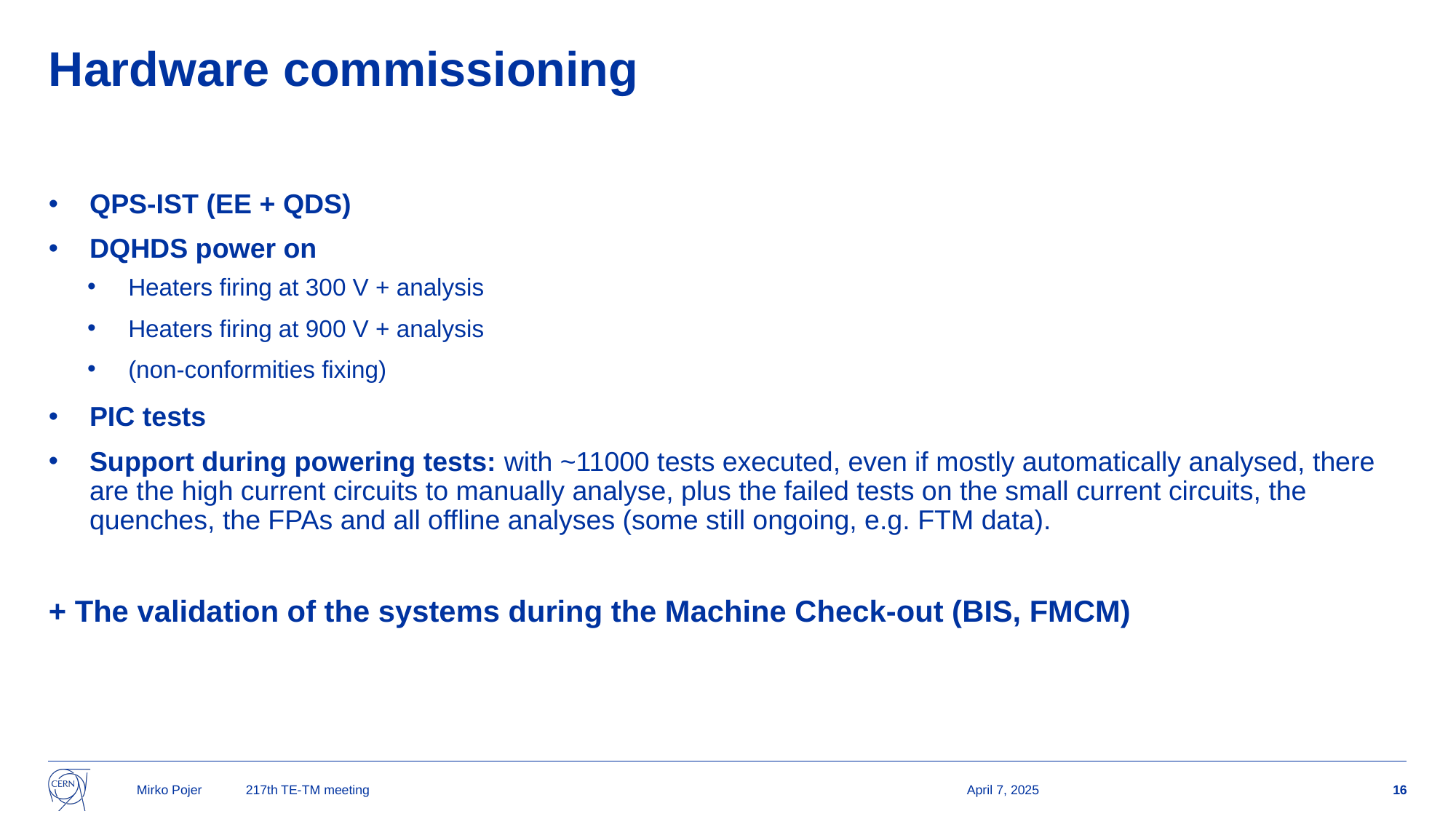

# Hardware commissioning
QPS-IST (EE + QDS)
DQHDS power on
Heaters firing at 300 V + analysis
Heaters firing at 900 V + analysis
(non-conformities fixing)
PIC tests
Support during powering tests: with ~11000 tests executed, even if mostly automatically analysed, there are the high current circuits to manually analyse, plus the failed tests on the small current circuits, the quenches, the FPAs and all offline analyses (some still ongoing, e.g. FTM data).

+ The validation of the systems during the Machine Check-out (BIS, FMCM)
Mirko Pojer	217th TE-TM meeting
April 7, 2025
16